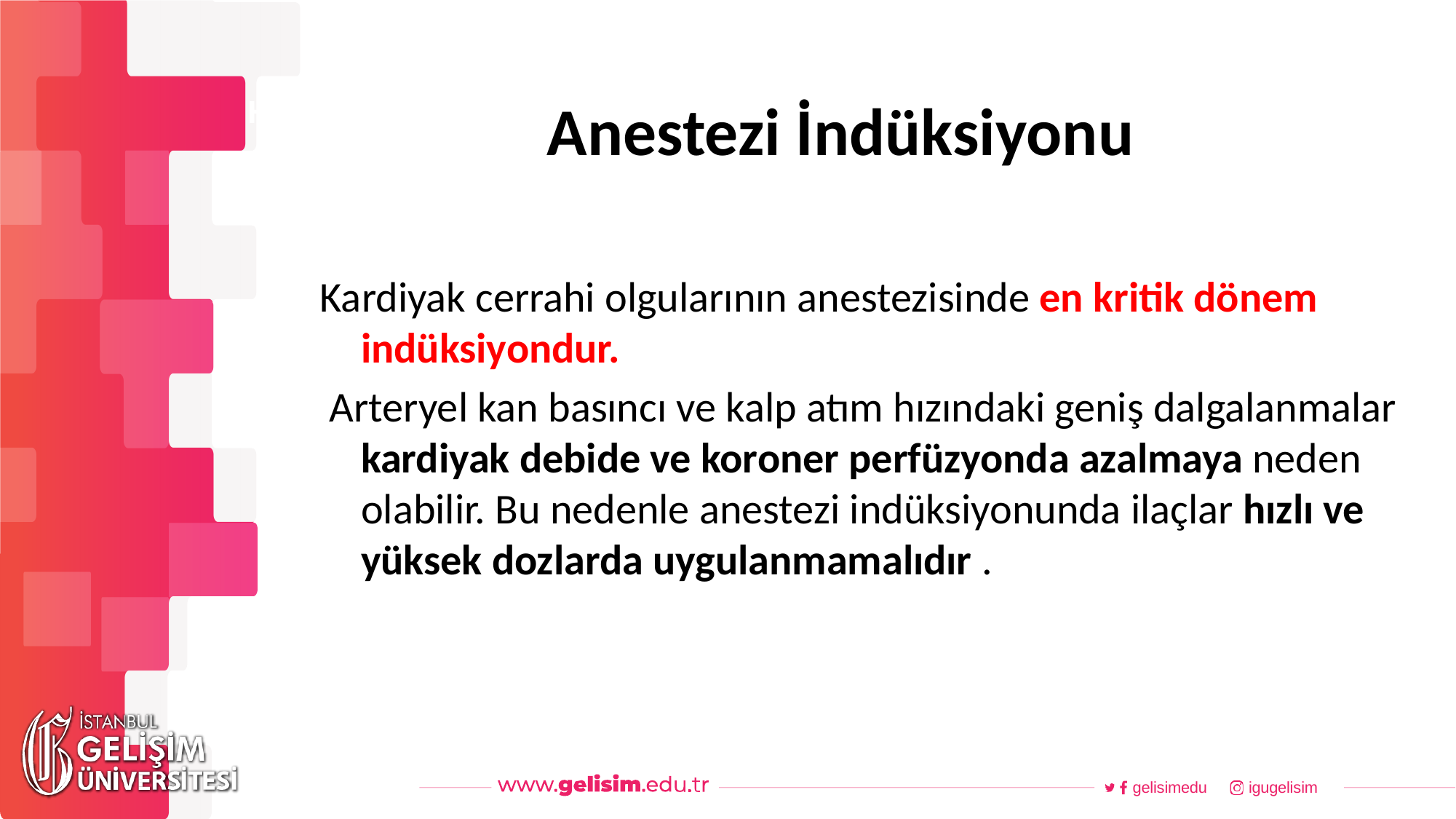

# Anestezi İndüksiyonu
Haftalık Akış
Kardiyak cerrahi olgularının anestezisinde en kritik dönem indüksiyondur.
 Arteryel kan basıncı ve kalp atım hızındaki geniş dalgalanmalar kardiyak debide ve koroner perfüzyonda azalmaya neden olabilir. Bu nedenle anestezi indüksiyonunda ilaçlar hızlı ve yüksek dozlarda uygulanmamalıdır .

gelisimedu
igugelisim